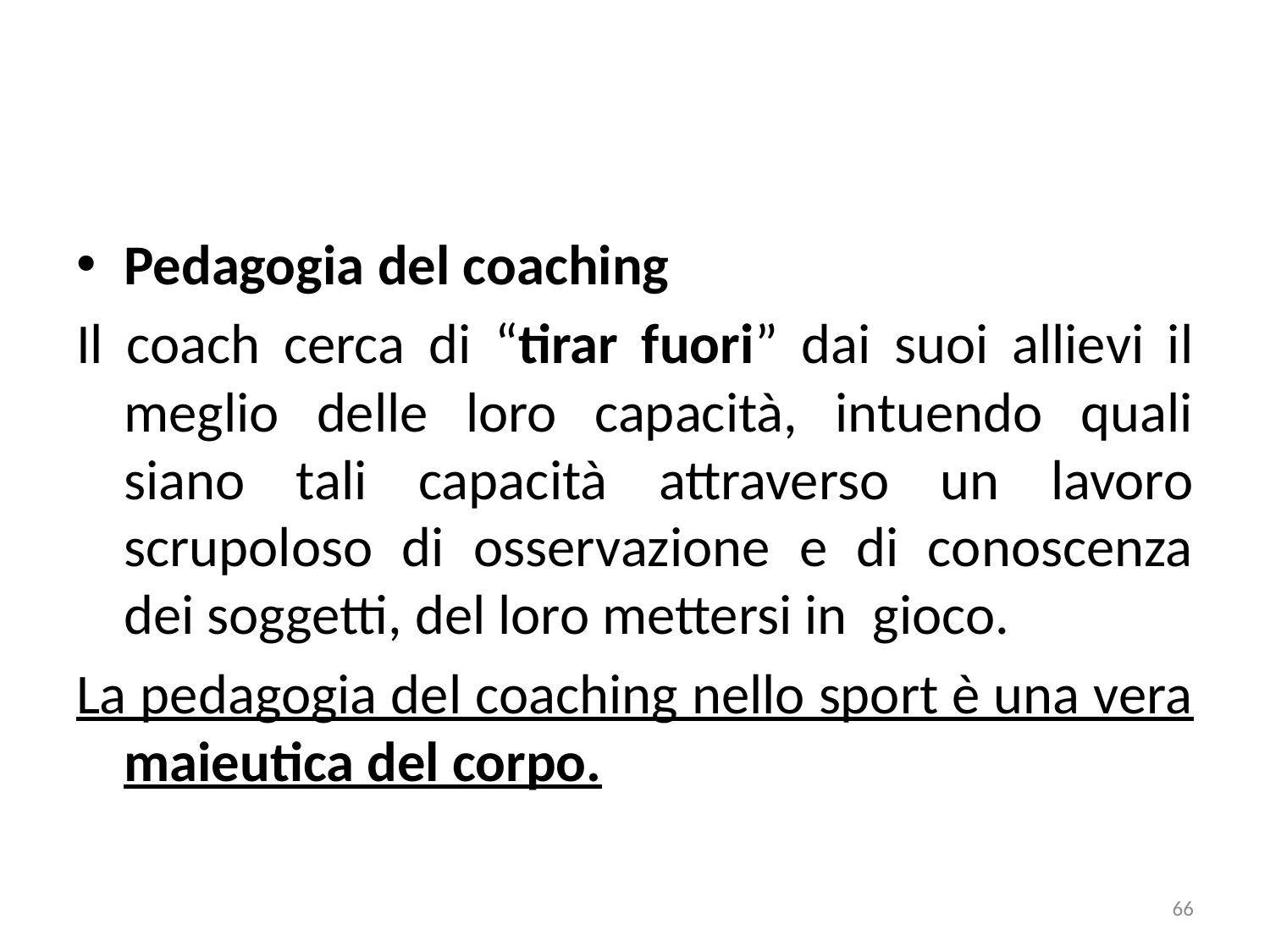

Pedagogia del coaching
Il coach cerca di “tirar fuori” dai suoi allievi il meglio delle loro capacità, intuendo quali siano tali capacità attraverso un lavoro scrupoloso di osservazione e di conoscenza dei soggetti, del loro mettersi in  gioco.
La pedagogia del coaching nello sport è una vera maieutica del corpo.

66